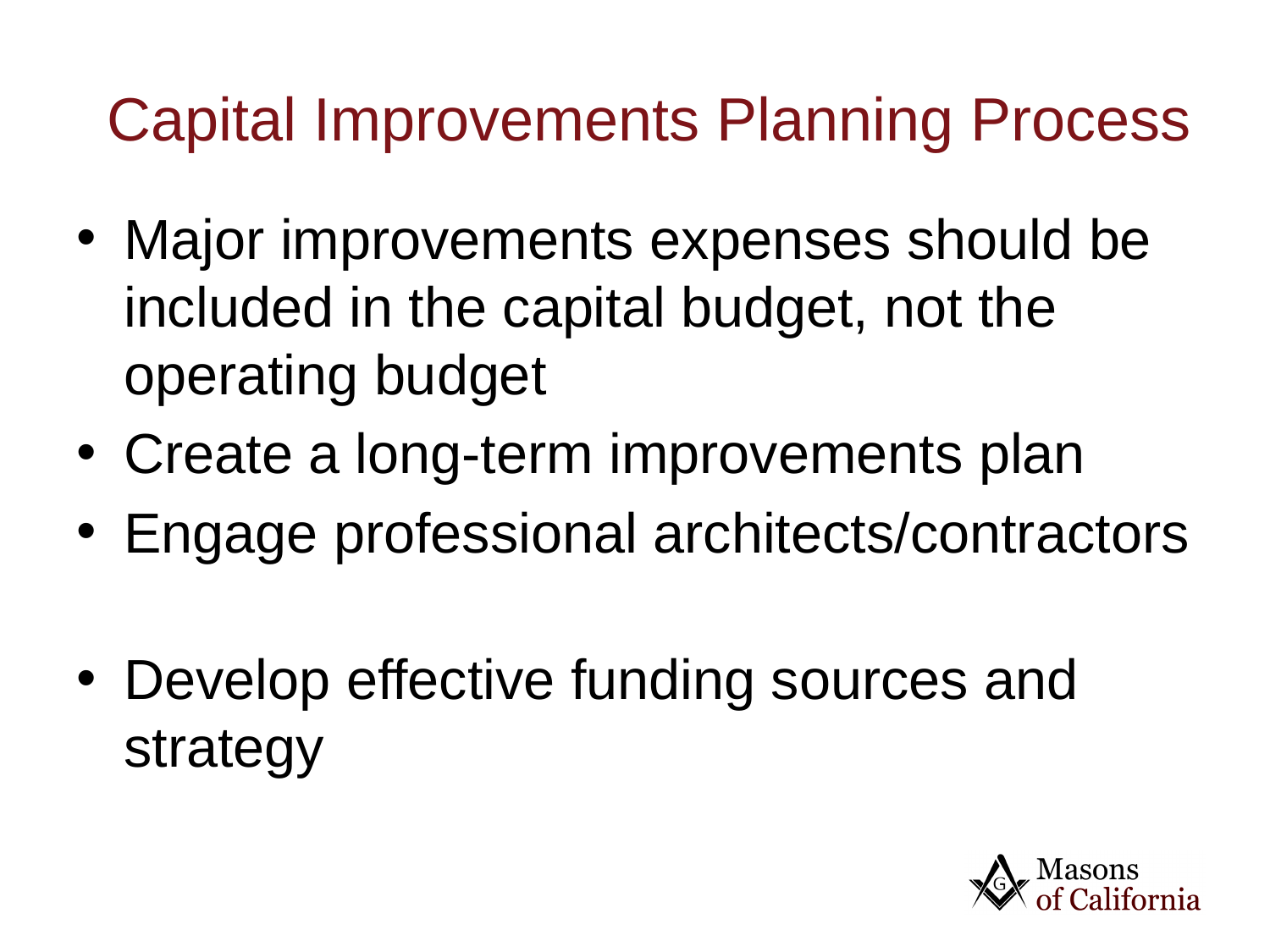

# Capital Improvements Planning Process
Major improvements expenses should be included in the capital budget, not the operating budget
Create a long-term improvements plan
Engage professional architects/contractors
Develop effective funding sources and strategy